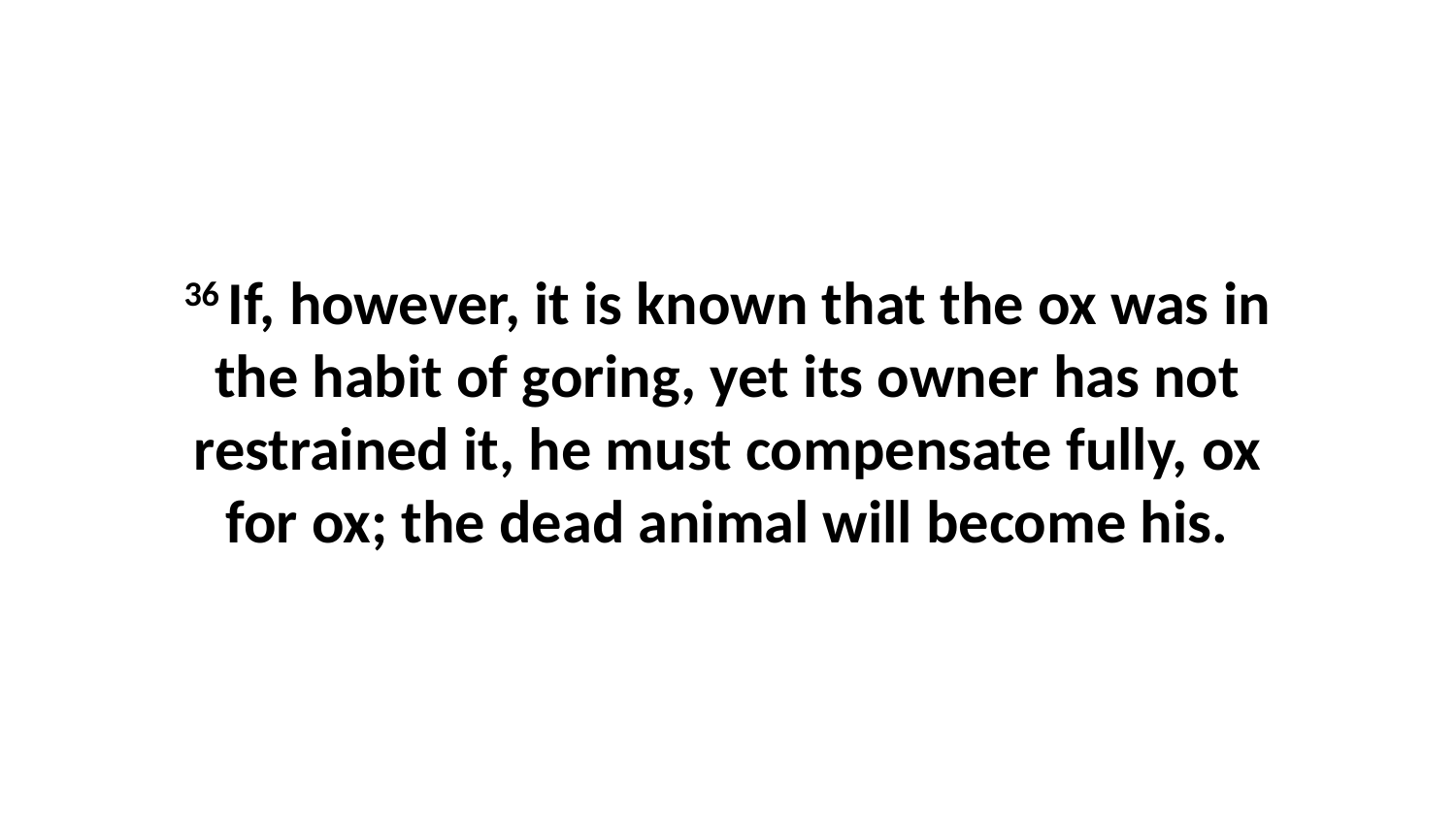

36 If, however, it is known that the ox was in the habit of goring, yet its owner has not restrained it, he must compensate fully, ox for ox; the dead animal will become his.